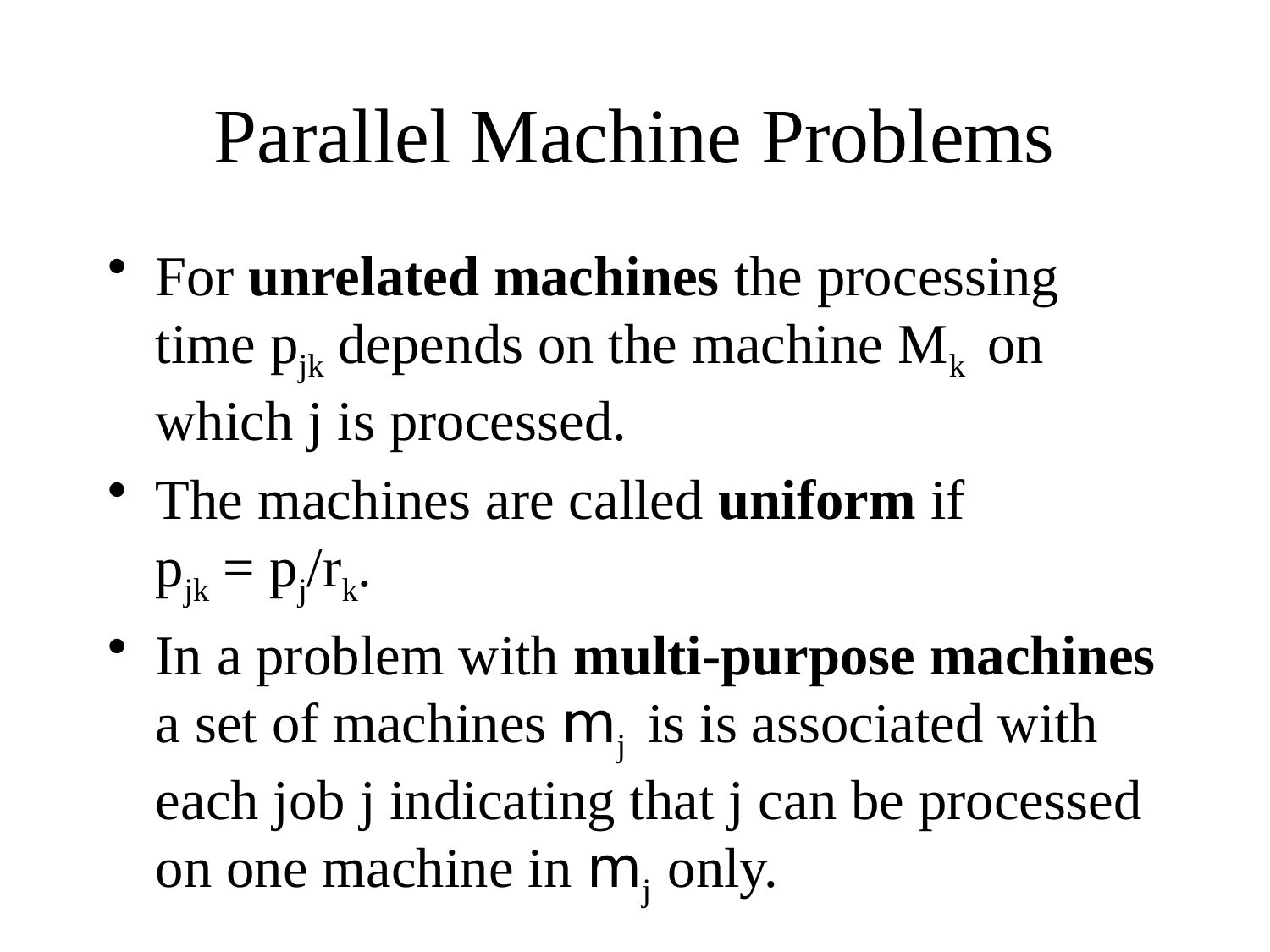

# Parallel Machine Problems
For unrelated machines the processing time pjk depends on the machine Mk  on which j is processed.
The machines are called uniform if            pjk = pj/rk.
In a problem with multi-purpose machines a set of machines μj  is is associated with each job j indicating that j can be processed on one machine in μj  only.